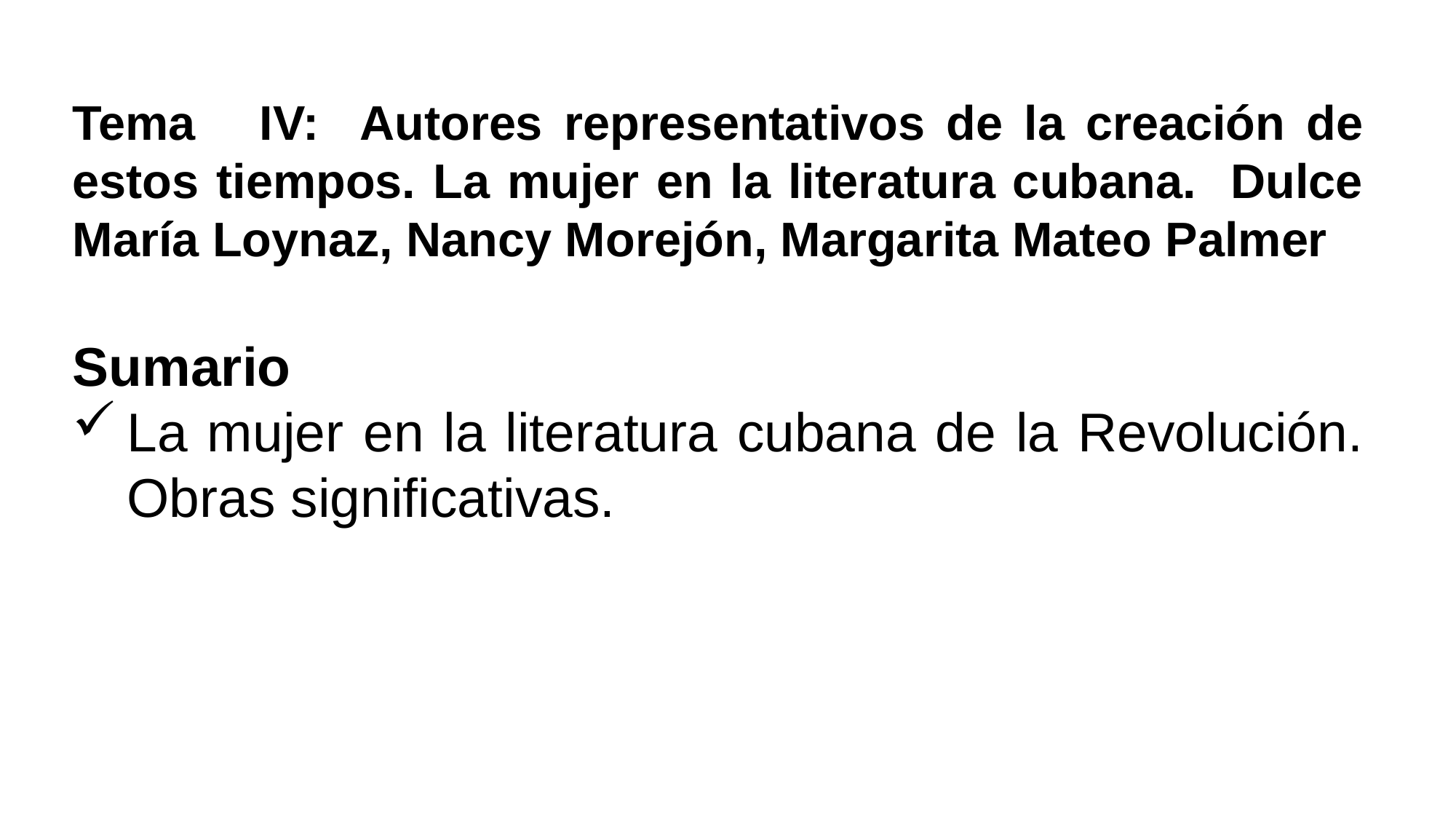

Tema   IV:  Autores representativos de la creación de estos tiempos. La mujer en la literatura cubana.  Dulce María Loynaz, Nancy Morejón, Margarita Mateo Palmer

Sumario
La mujer en la literatura cubana de la Revolución. Obras significativas.